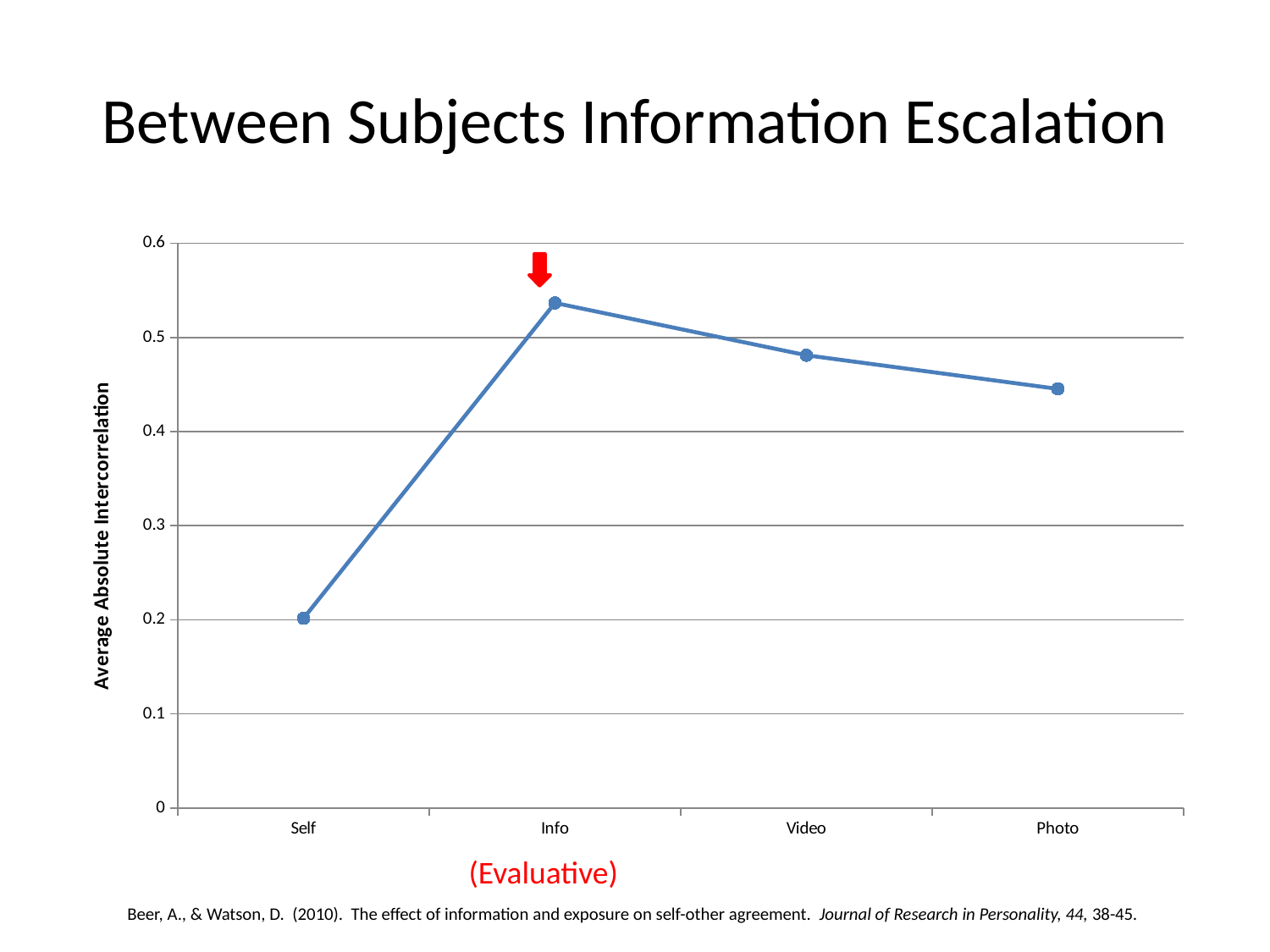

# Between Subjects Information Escalation

### Chart

| Category |  |
|---|---|
| Self | 0.20162518505064736 |
| Info | 0.5366613348477334 |
| Video | 0.48107890923808466 |
| Photo | 0.44533821679179025 |
(Evaluative)
Beer, A., & Watson, D.  (2010).  The effect of information and exposure on self-other agreement.  Journal of Research in Personality, 44, 38-45.